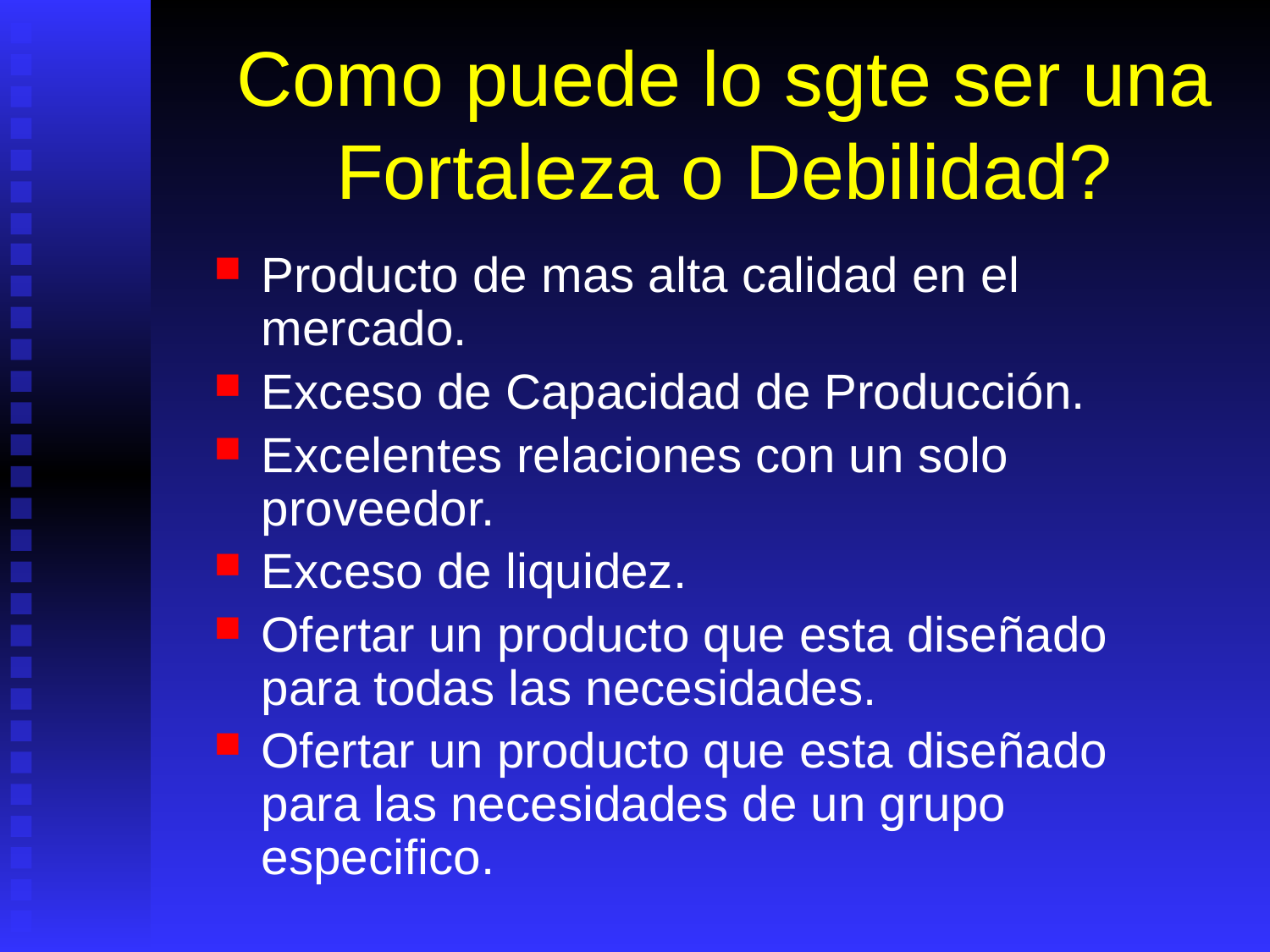

# Como puede lo sgte ser una Fortaleza o Debilidad?
Producto de mas alta calidad en el mercado.
Exceso de Capacidad de Producción.
Excelentes relaciones con un solo proveedor.
Exceso de liquidez.
Ofertar un producto que esta diseñado para todas las necesidades.
Ofertar un producto que esta diseñado para las necesidades de un grupo especifico.